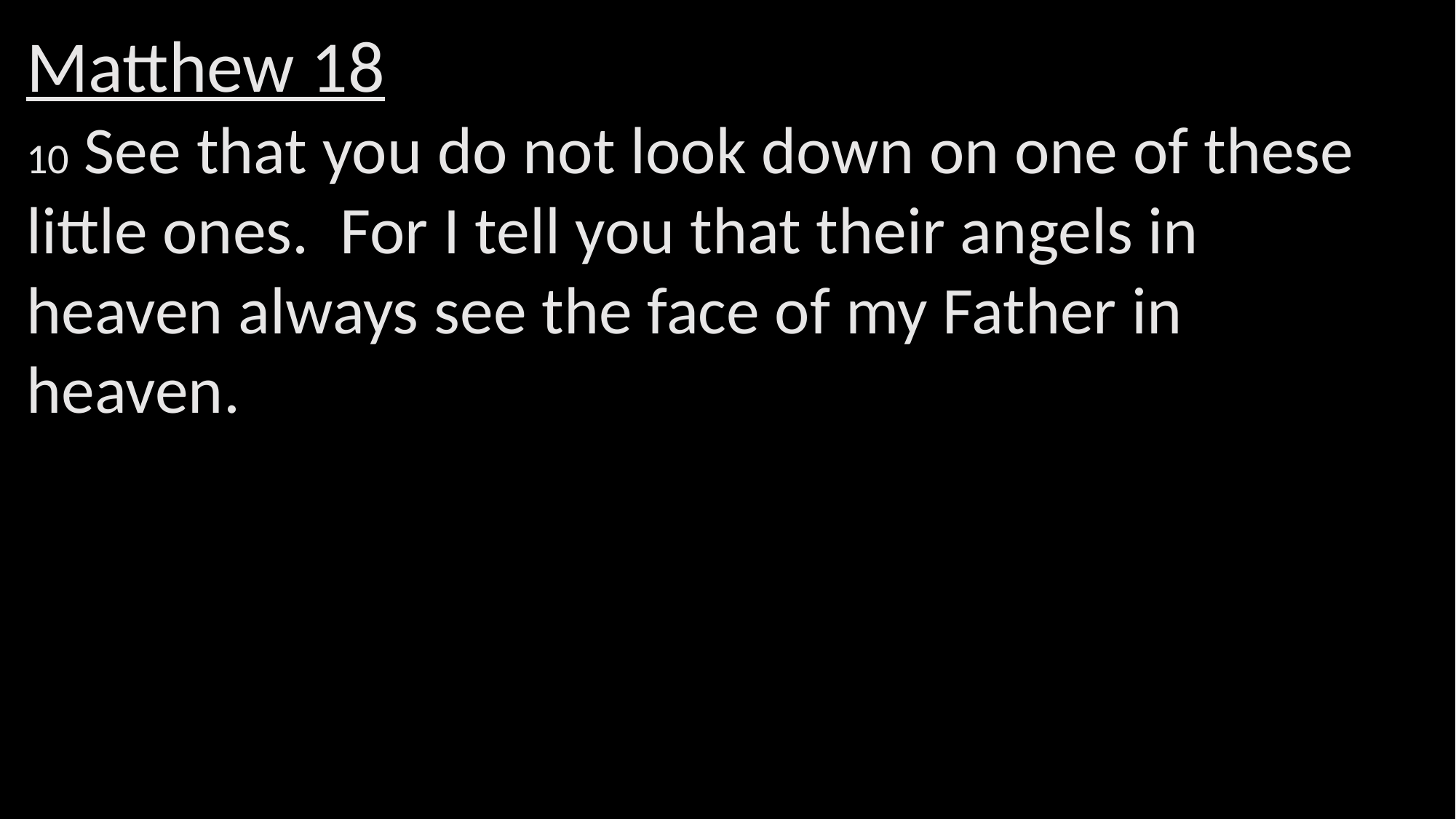

Matthew 18
10 See that you do not look down on one of these little ones.  For I tell you that their angels in heaven always see the face of my Father in heaven.